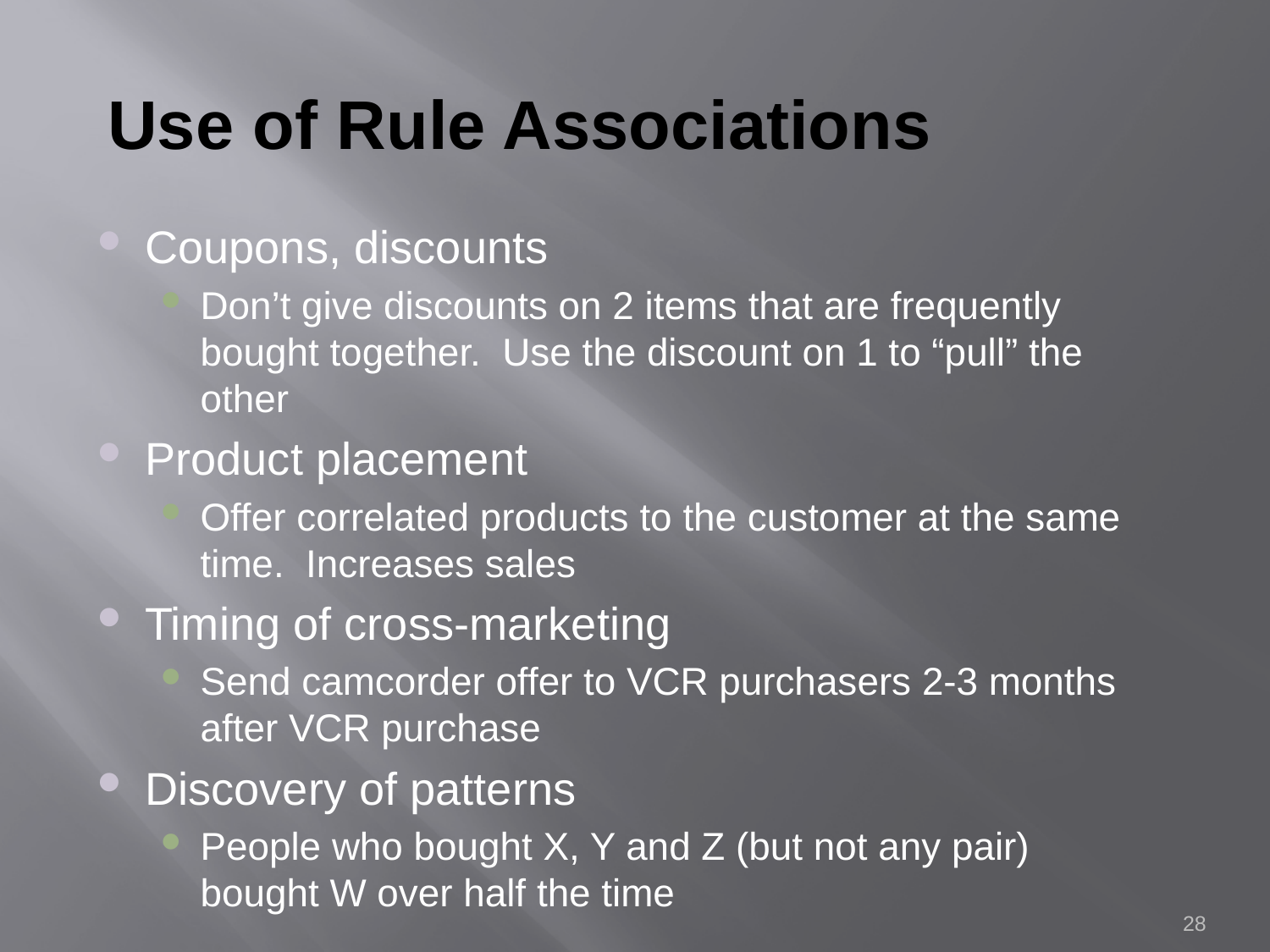

Use of Rule Associations
Coupons, discounts
Don’t give discounts on 2 items that are frequently bought together.  Use the discount on 1 to “pull” the other
Product placement
Offer correlated products to the customer at the same time.  Increases sales
Timing of cross-marketing
Send camcorder offer to VCR purchasers 2-3 months after VCR purchase
Discovery of patterns
People who bought X, Y and Z (but not any pair) bought W over half the time
28